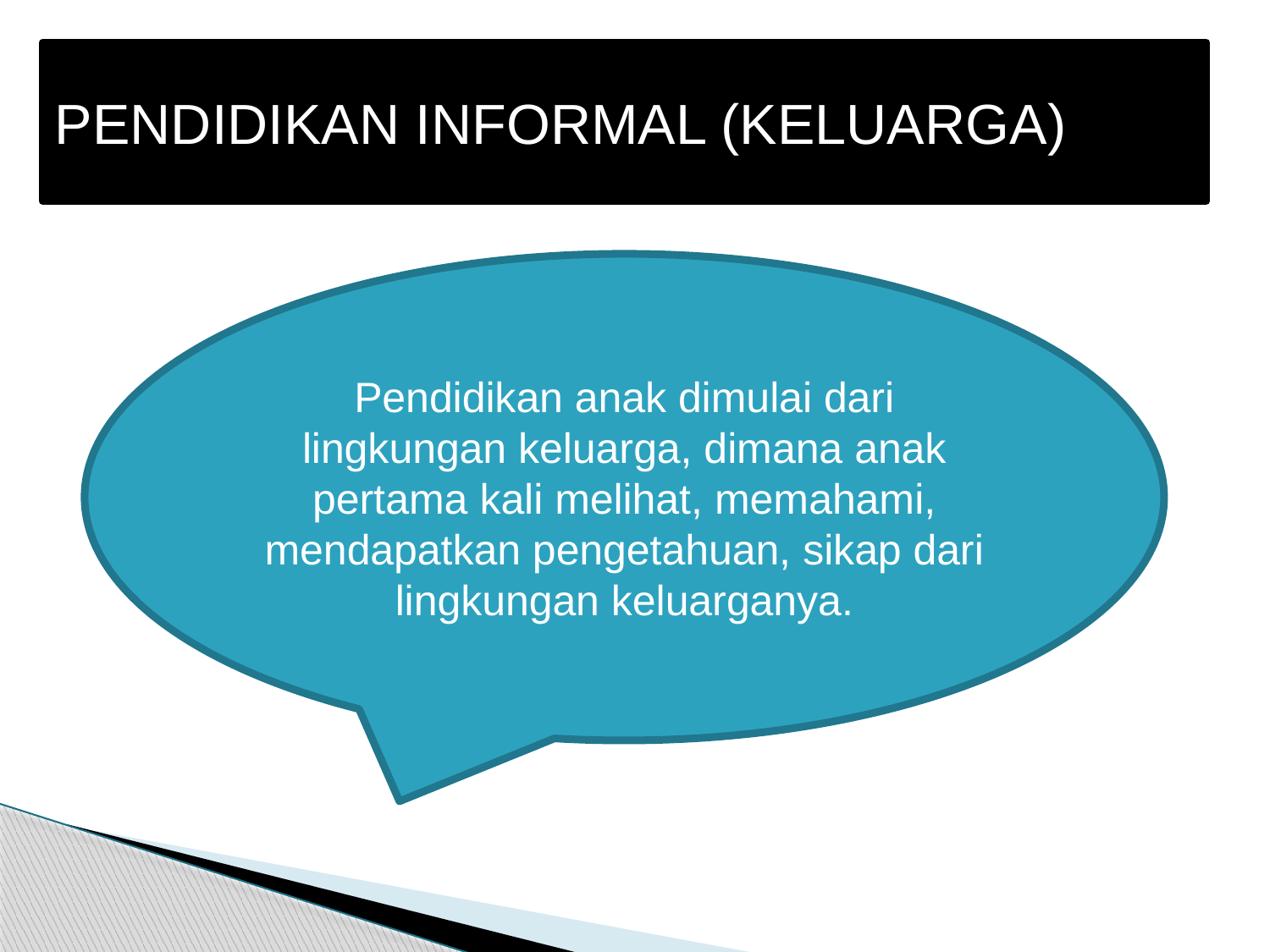

#
PENDIDIKAN INFORMAL (KELUARGA)

Pendidikan anak dimulai dari lingkungan keluarga, dimana anak pertama kali melihat, memahami, mendapatkan pengetahuan, sikap dari lingkungan keluarganya.